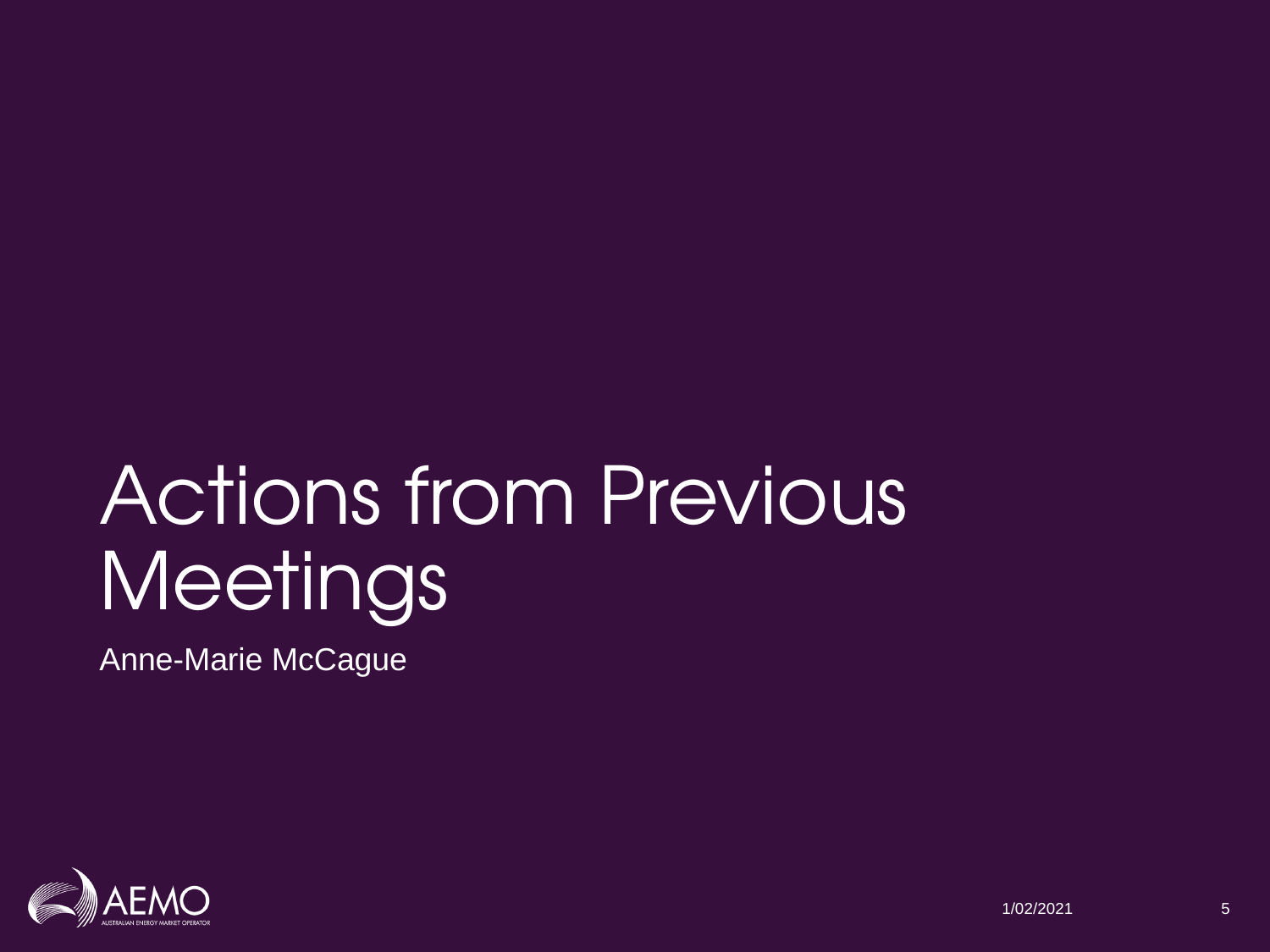

# Actions from Previous Meetings
Anne-Marie McCague
1/02/2021
5